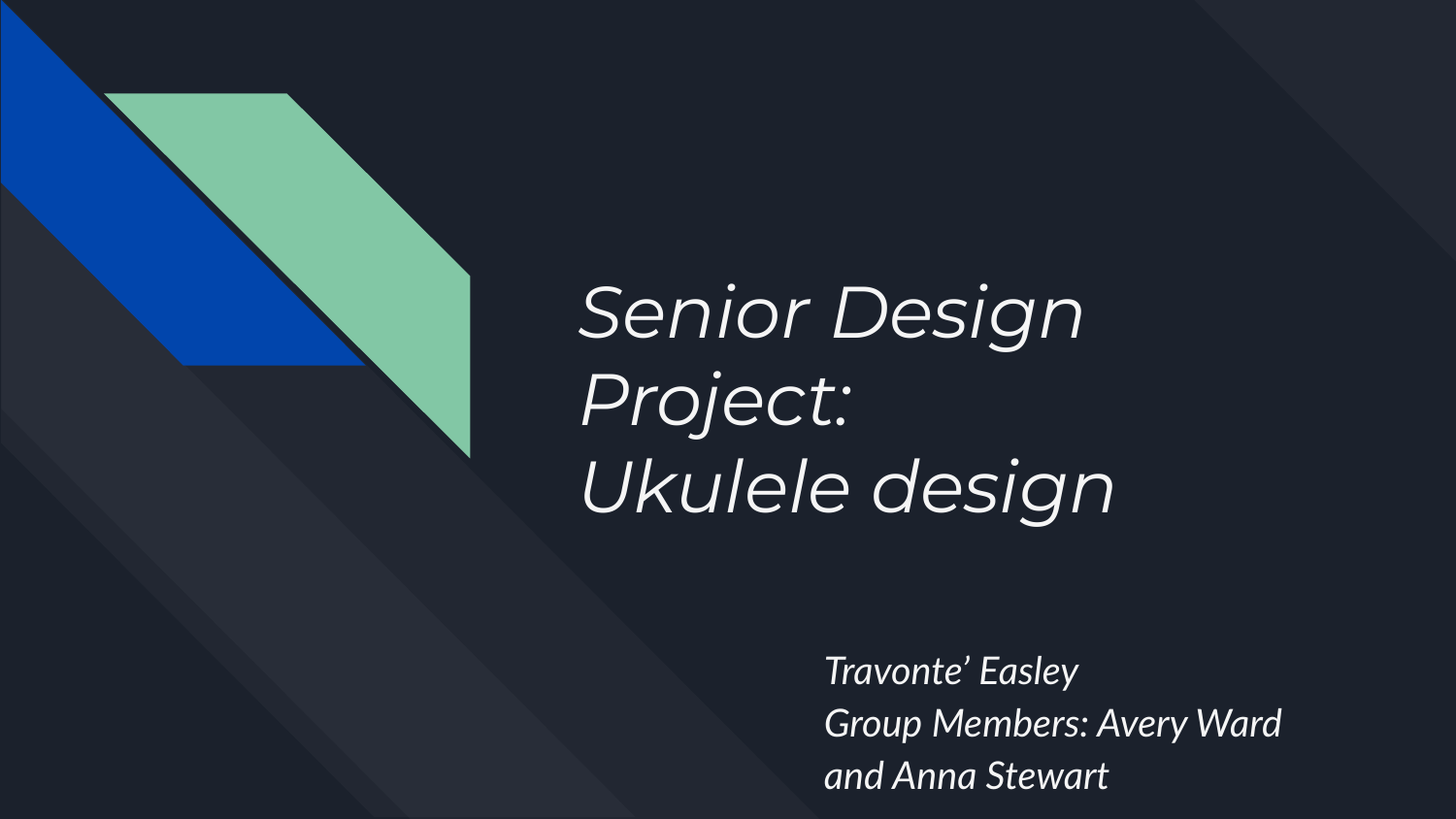

# Senior Design Project:
Ukulele design
Travonte’ Easley
Group Members: Avery Ward and Anna Stewart